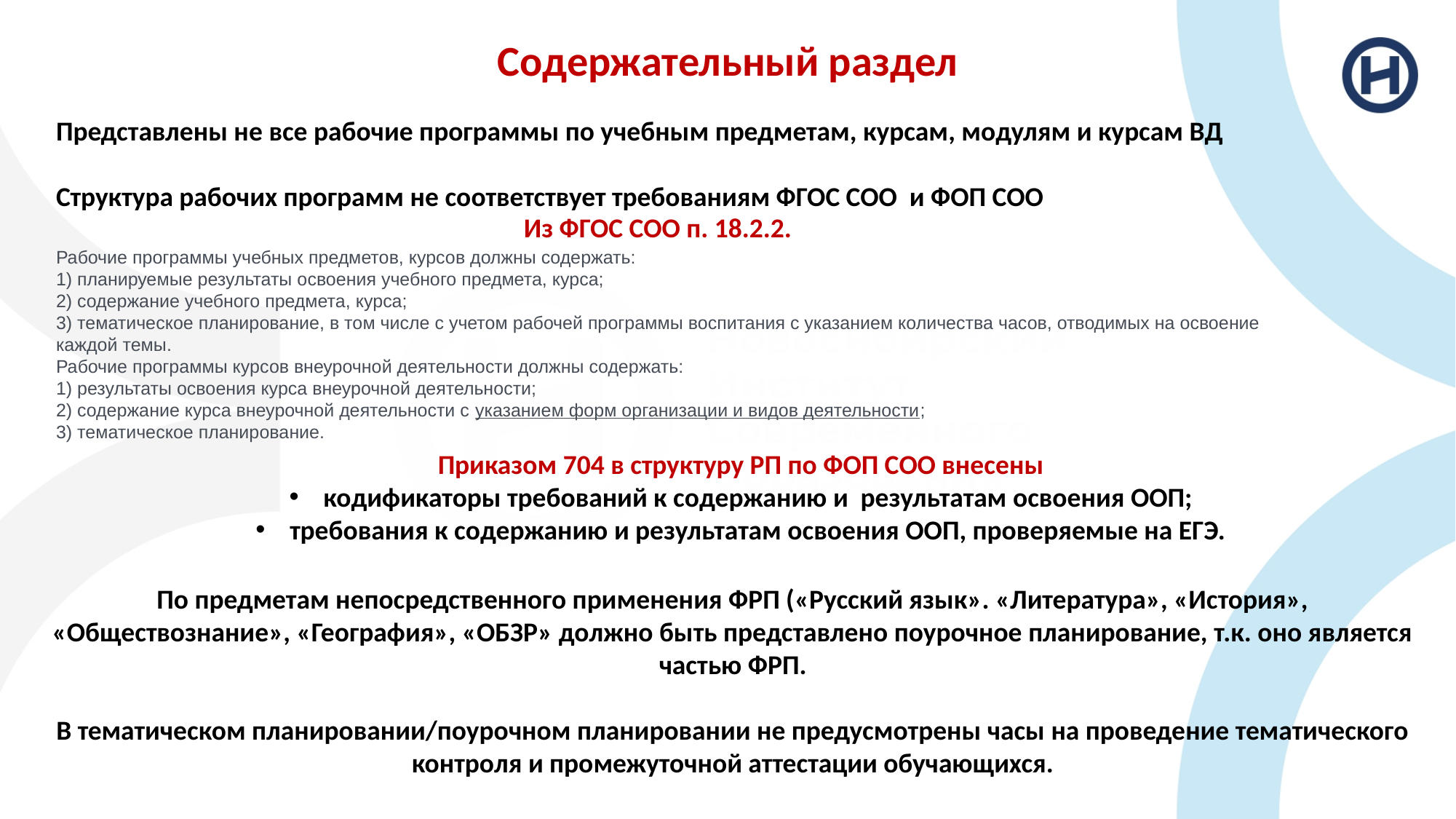

Содержательный раздел
Представлены не все рабочие программы по учебным предметам, курсам, модулям и курсам ВД

Структура рабочих программ не соответствует требованиям ФГОС СОО  и ФОП СОО
Из ФГОС СОО п. 18.2.2.

Рабочие программы учебных предметов, курсов должны содержать:
1) планируемые результаты освоения учебного предмета, курса;
2) содержание учебного предмета, курса;
3) тематическое планирование, в том числе с учетом рабочей программы воспитания с указанием количества часов, отводимых на освоение каждой темы.
Рабочие программы курсов внеурочной деятельности должны содержать:
1) результаты освоения курса внеурочной деятельности;
2) содержание курса внеурочной деятельности с указанием форм организации и видов деятельности;
3) тематическое планирование.
Приказом 704 в структуру РП по ФОП СОО внесены
кодификаторы требований к содержанию и  результатам освоения ООП;
требования к содержанию и результатам освоения ООП, проверяемые на ЕГЭ.

По предметам непосредственного применения ФРП («Русский язык». «Литература», «История», «Обществознание», «География», «ОБЗР» должно быть представлено поурочное планирование, т.к. оно является частью ФРП.

В тематическом планировании/поурочном планировании не предусмотрены часы на проведение тематического контроля и промежуточной аттестации обучающихся.